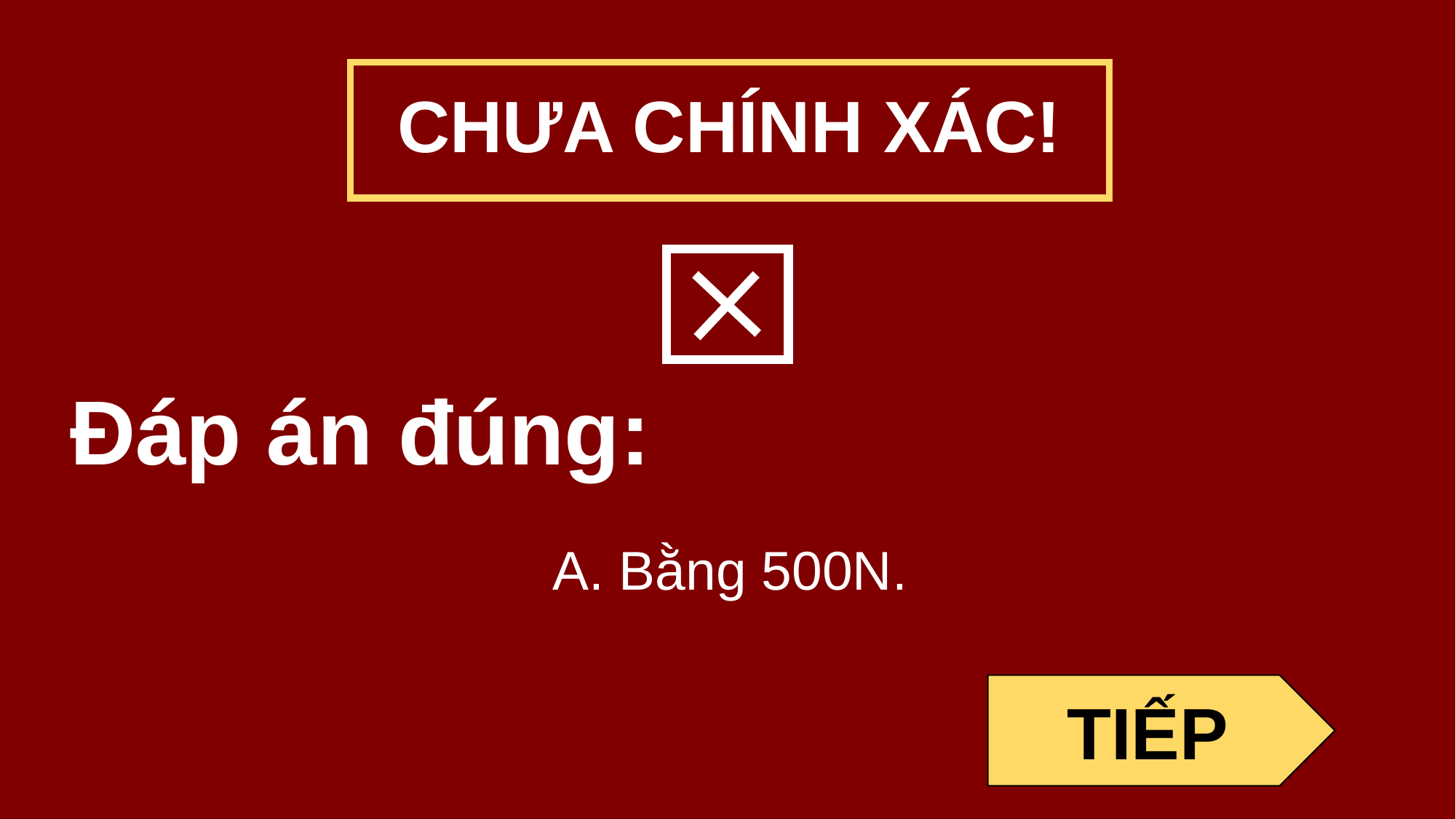

CHƯA CHÍNH XÁC!

Đáp án đúng:
A. Bằng 500N.
TIẾP